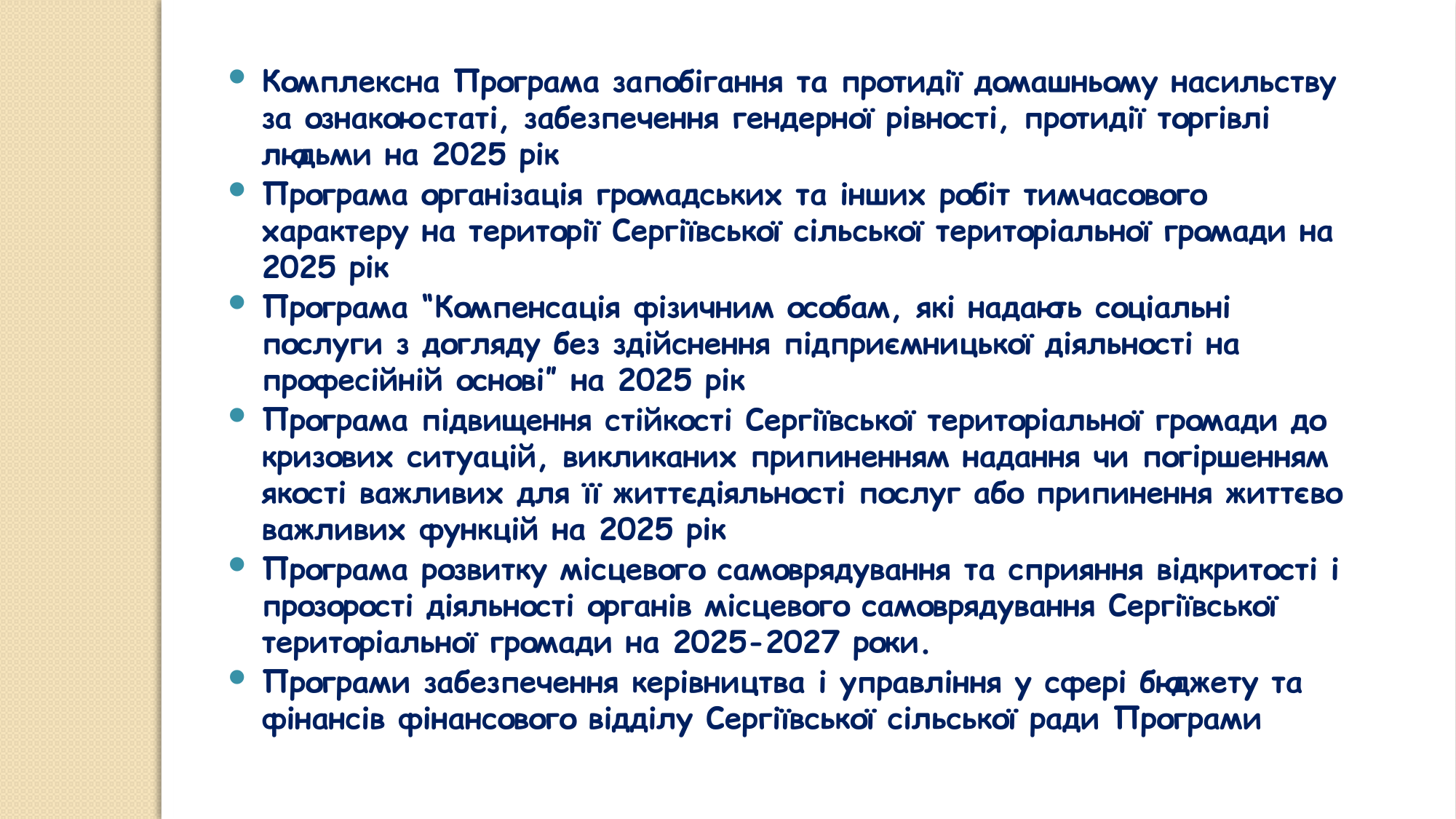

Комплексна Програма запобігання та протидії домашньому насильству за ознакою статі, забезпечення гендерної рівності, протидії торгівлі людьми на 2025 рік
Програма організація громадських та інших робіт тимчасового характеру на території Сергіївської сільської територіальної громади на 2025 рік
Програма “Компенсація фізичним особам, які надають соціальні послуги з догляду без здійснення підприємницької діяльності на професійній основі” на 2025 рік
Програма підвищення стійкості Сергіївської територіальної громади до кризових ситуацій, викликаних припиненням надання чи погіршенням якості важливих для її життєдіяльності послуг або припинення життєво важливих функцій на 2025 рік
Програма розвитку місцевого самоврядування та сприяння відкритості і прозорості діяльності органів місцевого самоврядування Сергіївської територіальної громади на 2025-2027 роки.
Програми забезпечення керівництва і управління у сфері бюджету та фінансів фінансового відділу Сергіївської сільської ради Програми